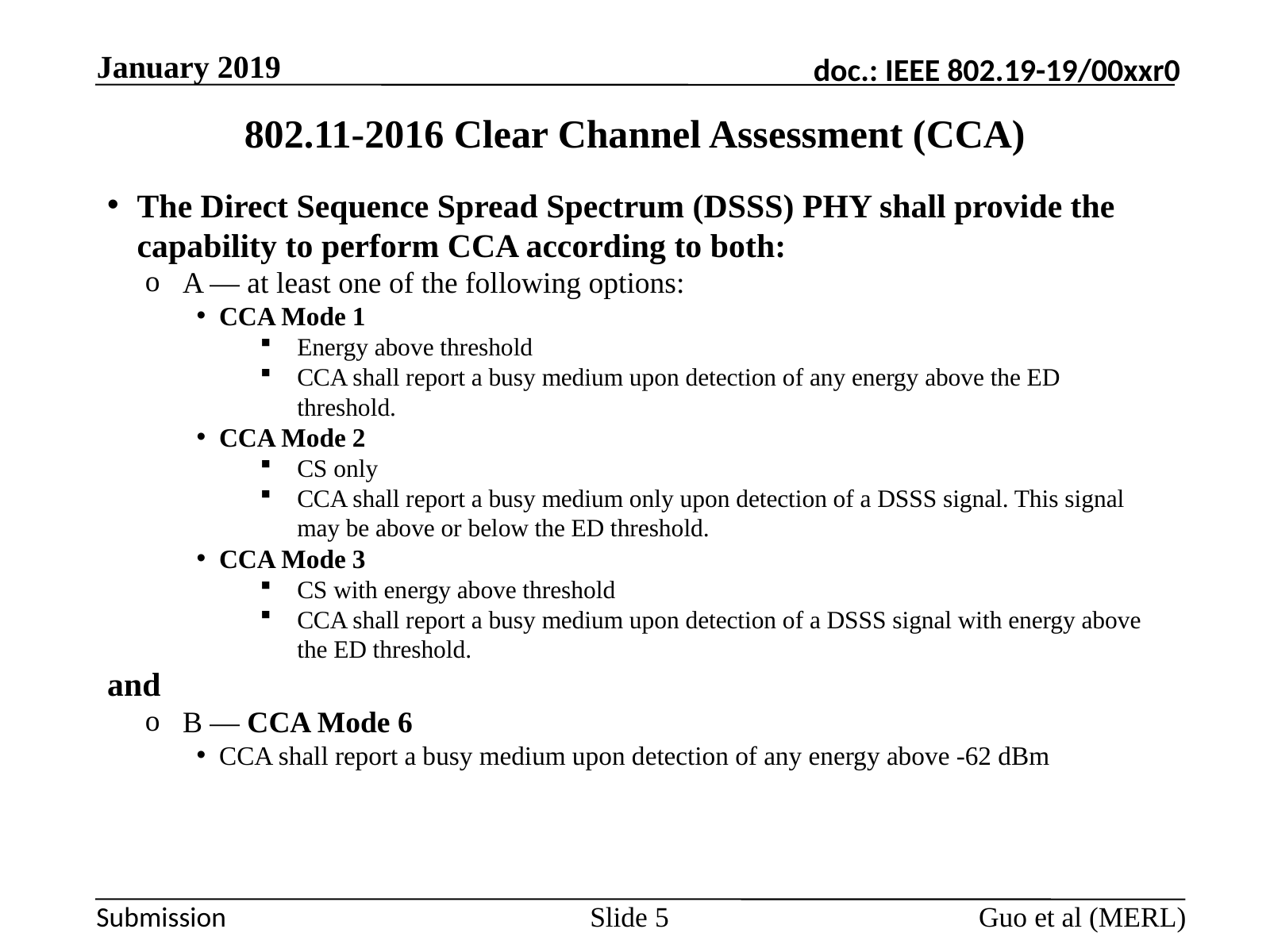

January 2019
# 802.11-2016 Clear Channel Assessment (CCA)
The Direct Sequence Spread Spectrum (DSSS) PHY shall provide the capability to perform CCA according to both:
A — at least one of the following options:
CCA Mode 1
Energy above threshold
CCA shall report a busy medium upon detection of any energy above the ED threshold.
CCA Mode 2
CS only
CCA shall report a busy medium only upon detection of a DSSS signal. This signal may be above or below the ED threshold.
CCA Mode 3
CS with energy above threshold
CCA shall report a busy medium upon detection of a DSSS signal with energy above the ED threshold.
and
B — CCA Mode 6
CCA shall report a busy medium upon detection of any energy above -62 dBm
Guo et al (MERL)
Slide 5